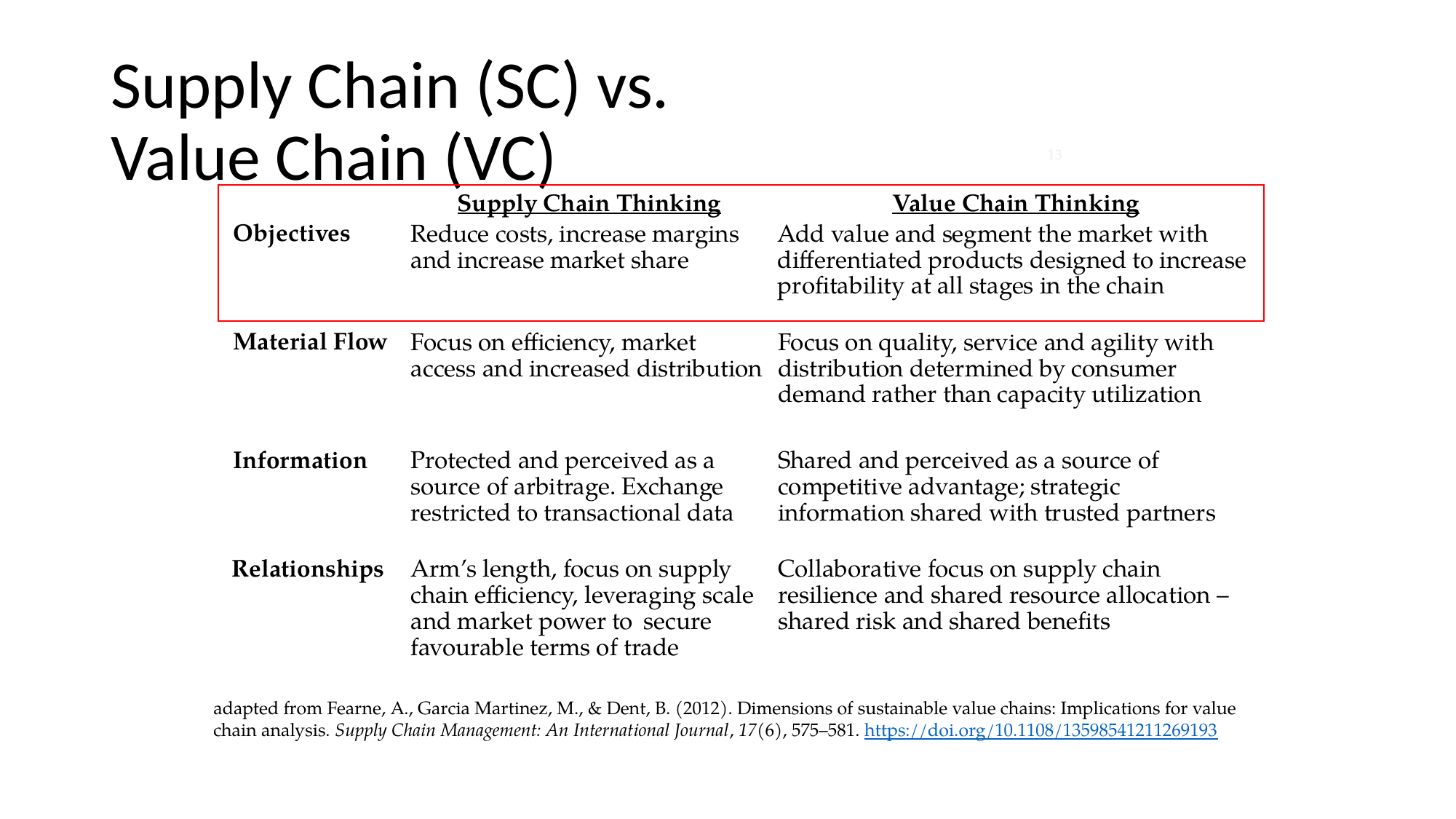

# Supply Chain (SC) vs. Value Chain (VC)
13

|  | Supply Chain Thinking | Value Chain Thinking |
| --- | --- | --- |
| Objectives | Reduce costs, increase margins and increase market share | Add value and segment the market with differentiated products designed to increase profitability at all stages in the chain |
| Material Flow | Focus on efficiency, market access and increased distribution | Focus on quality, service and agility with distribution determined by consumer demand rather than capacity utilization |
| Information | Protected and perceived as a source of arbitrage. Exchange restricted to transactional data | Shared and perceived as a source of competitive advantage; strategic information shared with trusted partners |
| Relationships | Arm’s length, focus on supply chain efficiency, leveraging scale and market power to secure favourable terms of trade | Collaborative focus on supply chain resilience and shared resource allocation – shared risk and shared benefits |
adapted from Fearne, A., Garcia Martinez, M., & Dent, B. (2012). Dimensions of sustainable value chains: Implications for value chain analysis. Supply Chain Management: An International Journal, 17(6), 575–581. https://doi.org/10.1108/13598541211269193